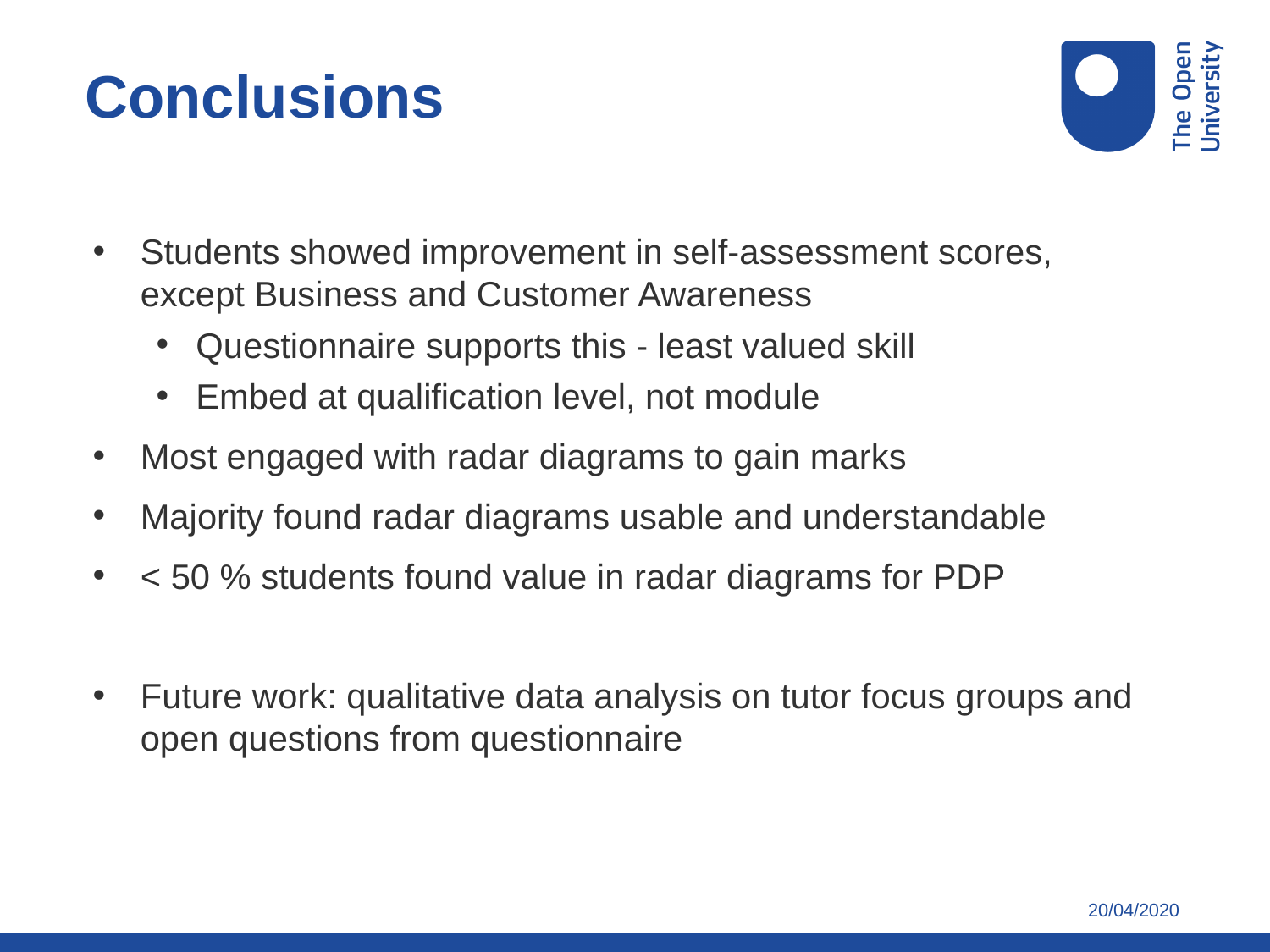

Conclusions
Students showed improvement in self-assessment scores, except Business and Customer Awareness
Questionnaire supports this - least valued skill
Embed at qualification level, not module
Most engaged with radar diagrams to gain marks
Majority found radar diagrams usable and understandable
< 50 % students found value in radar diagrams for PDP

Future work: qualitative data analysis on tutor focus groups and open questions from questionnaire